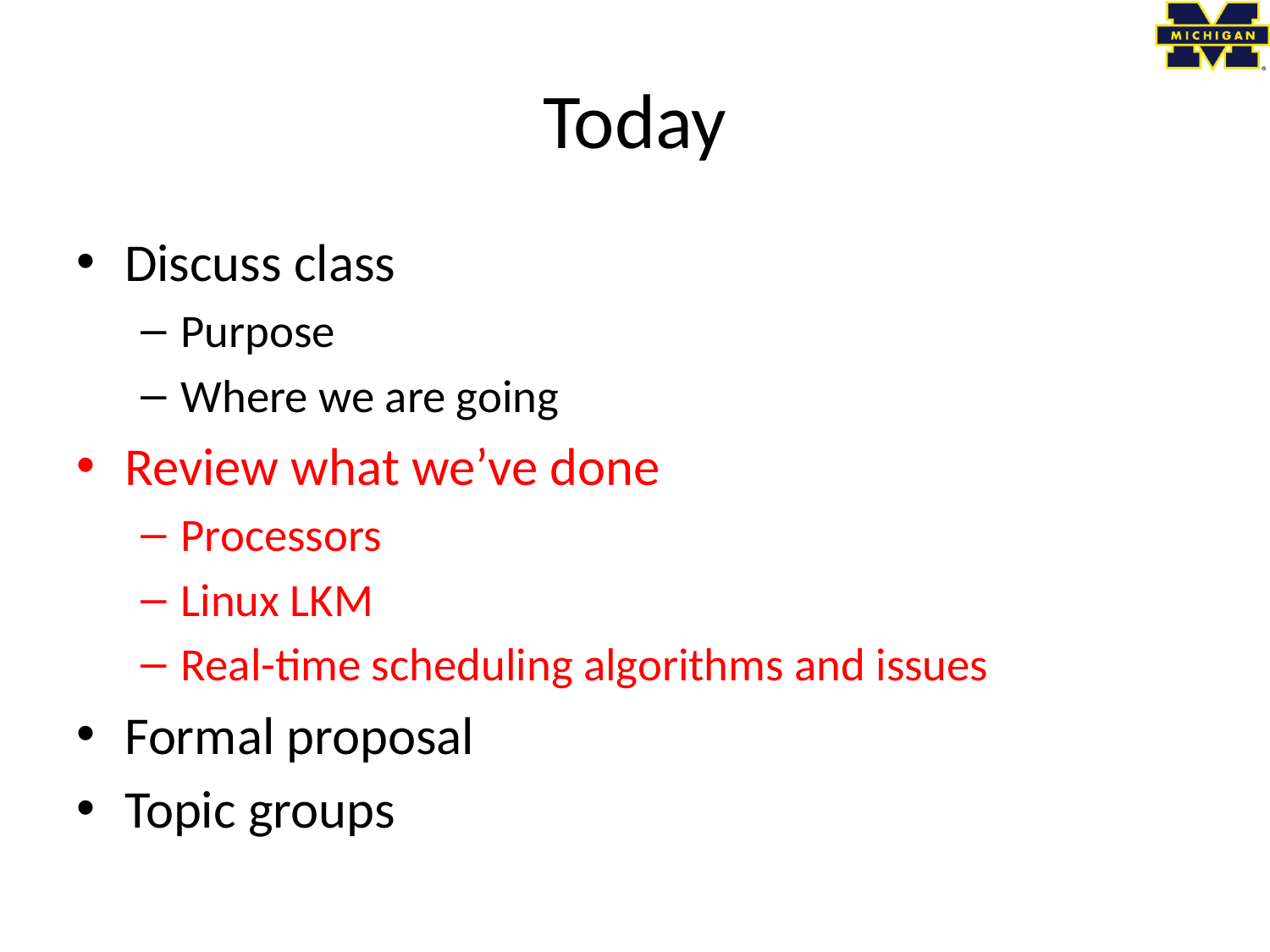

# Today
Discuss class
Purpose
Where we are going
Review what we’ve done
Processors
Linux LKM
Real-time scheduling algorithms and issues
Formal proposal
Topic groups